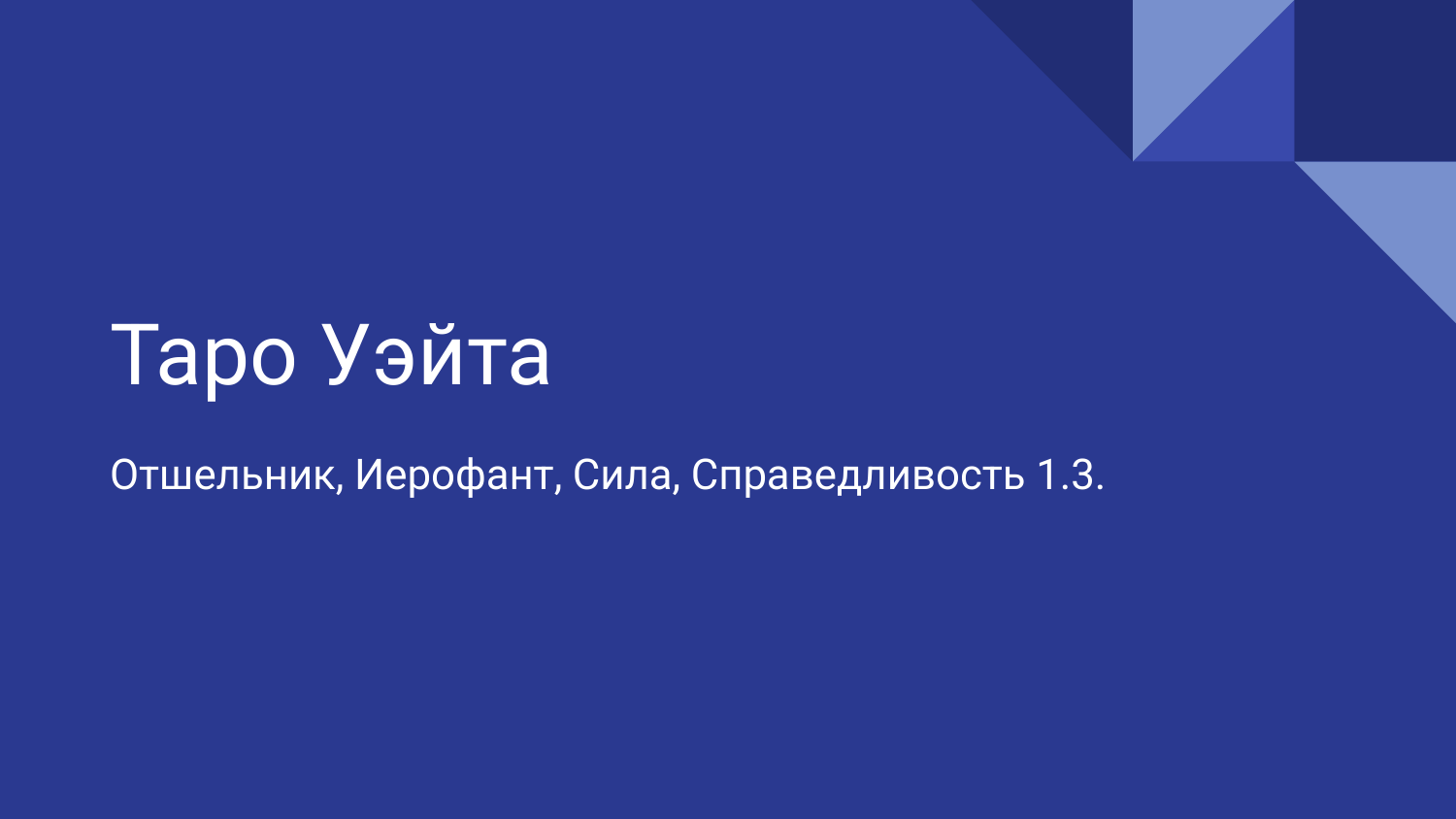

# Таро Уэйта
Отшельник, Иерофант, Сила, Справедливость 1.3.